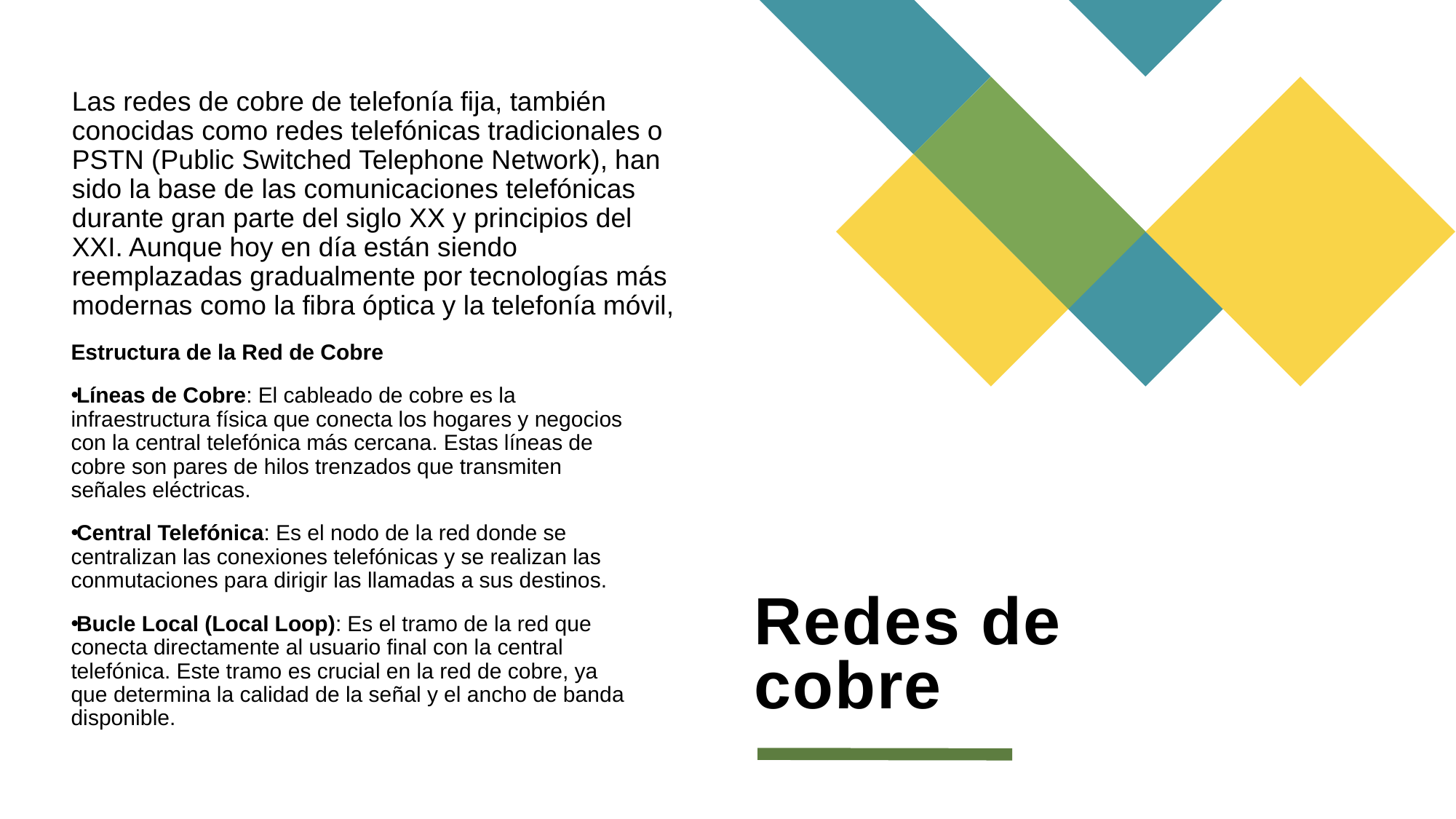

Las redes de cobre de telefonía fija, también conocidas como redes telefónicas tradicionales o PSTN (Public Switched Telephone Network), han sido la base de las comunicaciones telefónicas durante gran parte del siglo XX y principios del XXI. Aunque hoy en día están siendo reemplazadas gradualmente por tecnologías más modernas como la fibra óptica y la telefonía móvil,
Estructura de la Red de Cobre
Líneas de Cobre: El cableado de cobre es la infraestructura física que conecta los hogares y negocios con la central telefónica más cercana. Estas líneas de cobre son pares de hilos trenzados que transmiten señales eléctricas.
Central Telefónica: Es el nodo de la red donde se centralizan las conexiones telefónicas y se realizan las conmutaciones para dirigir las llamadas a sus destinos.
Bucle Local (Local Loop): Es el tramo de la red que conecta directamente al usuario final con la central telefónica. Este tramo es crucial en la red de cobre, ya que determina la calidad de la señal y el ancho de banda disponible.
# Redes de cobre